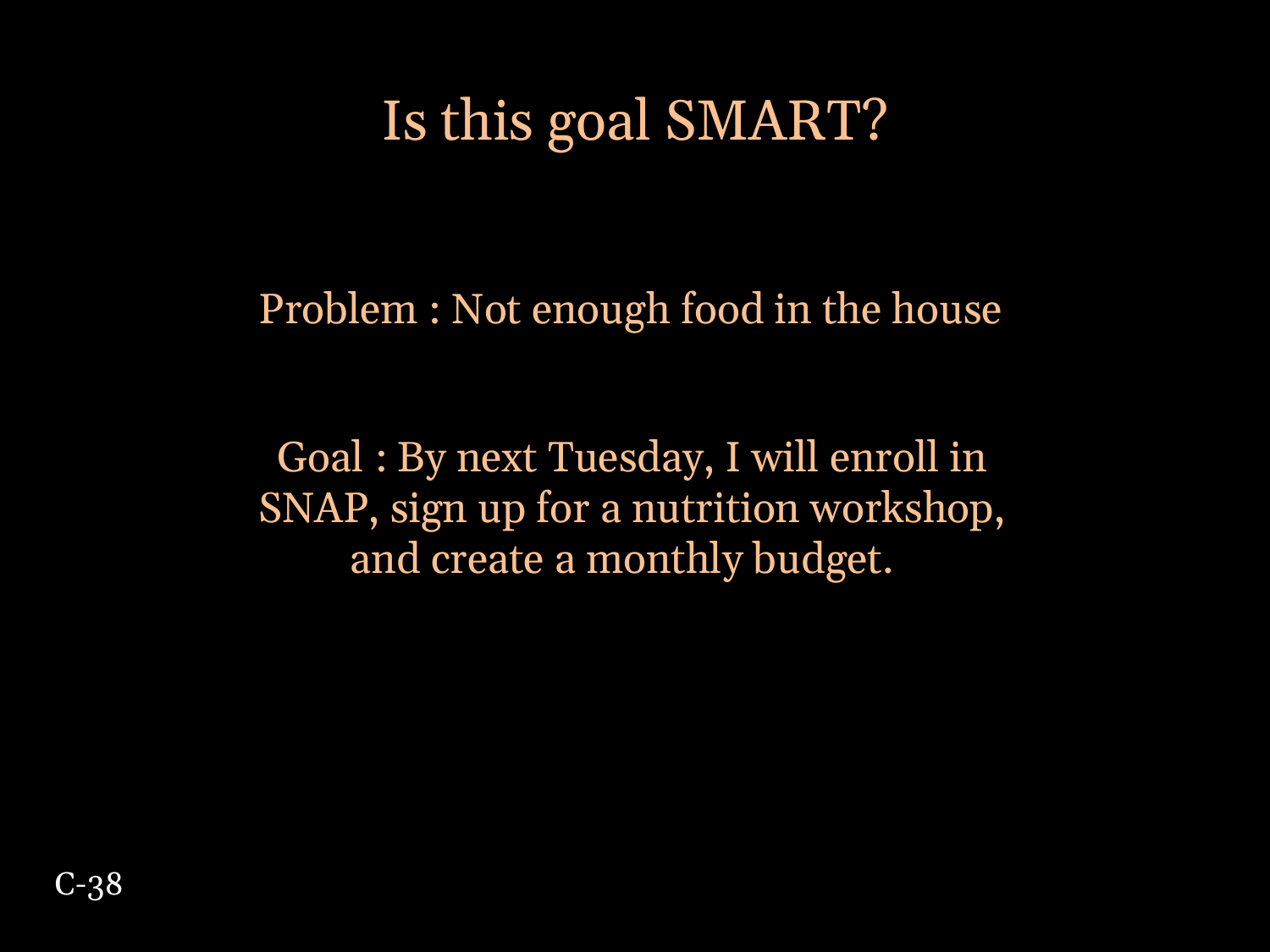

# Is this goal SMART?
Problem : Not enough food in the house
Goal : By next Tuesday, I will enroll in SNAP, sign up for a nutrition workshop, and create a monthly budget.
C-38